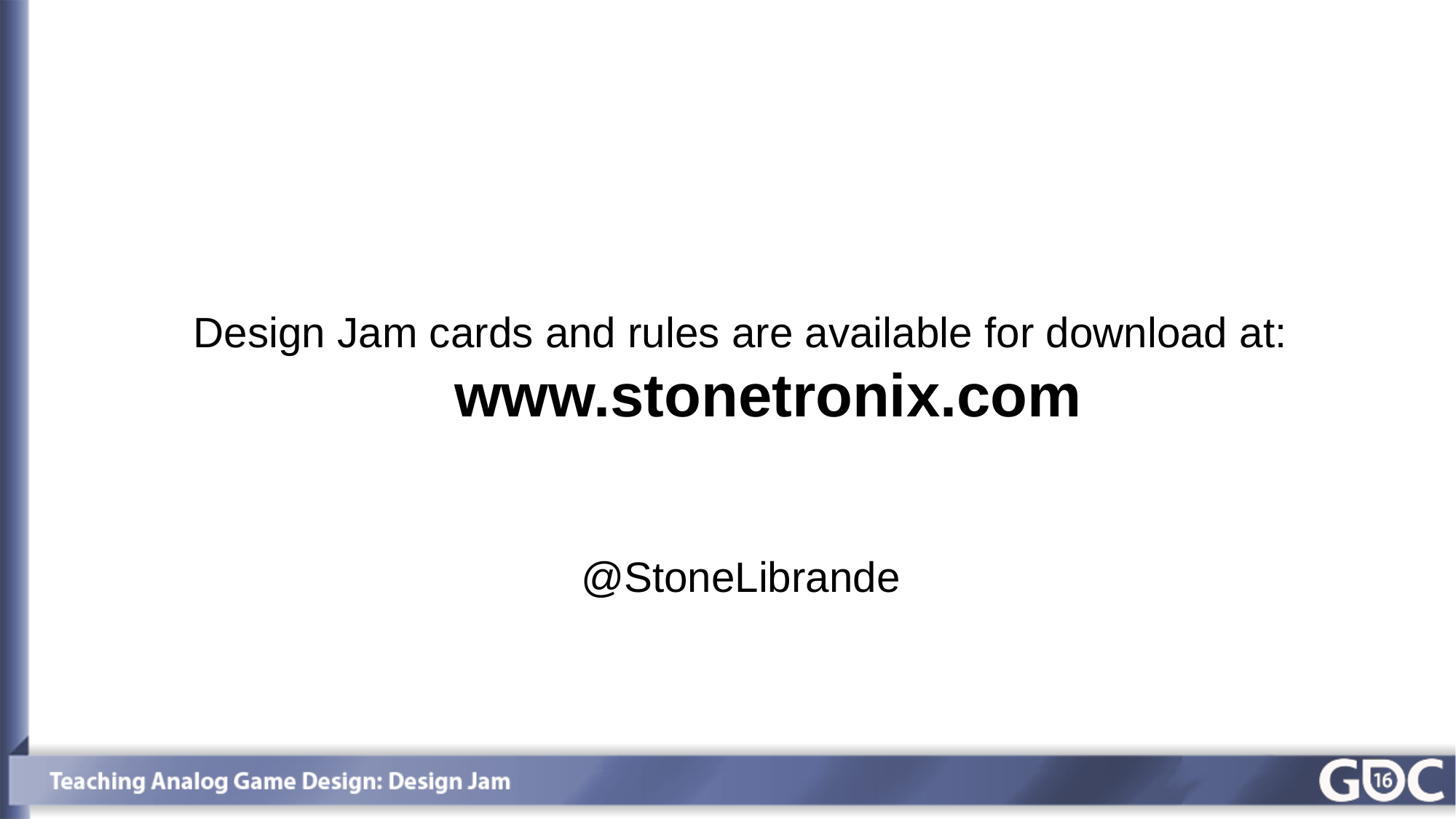

Design Jam cards and rules are available for download at: www.stonetronix.com
@StoneLibrande